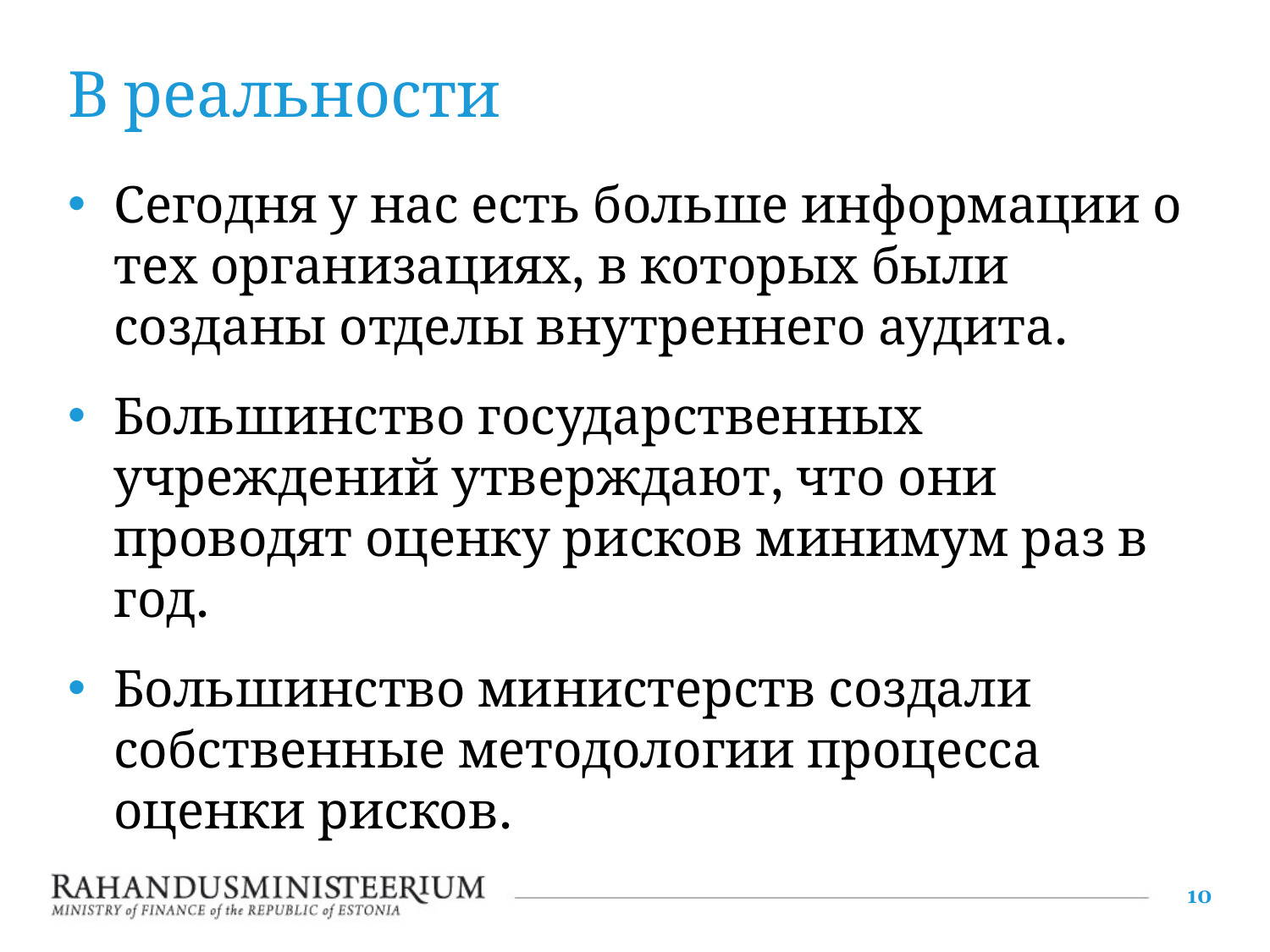

# В реальности
Сегодня у нас есть больше информации о тех организациях, в которых были созданы отделы внутреннего аудита.
Большинство государственных учреждений утверждают, что они проводят оценку рисков минимум раз в год.
Большинство министерств создали собственные методологии процесса оценки рисков.
10